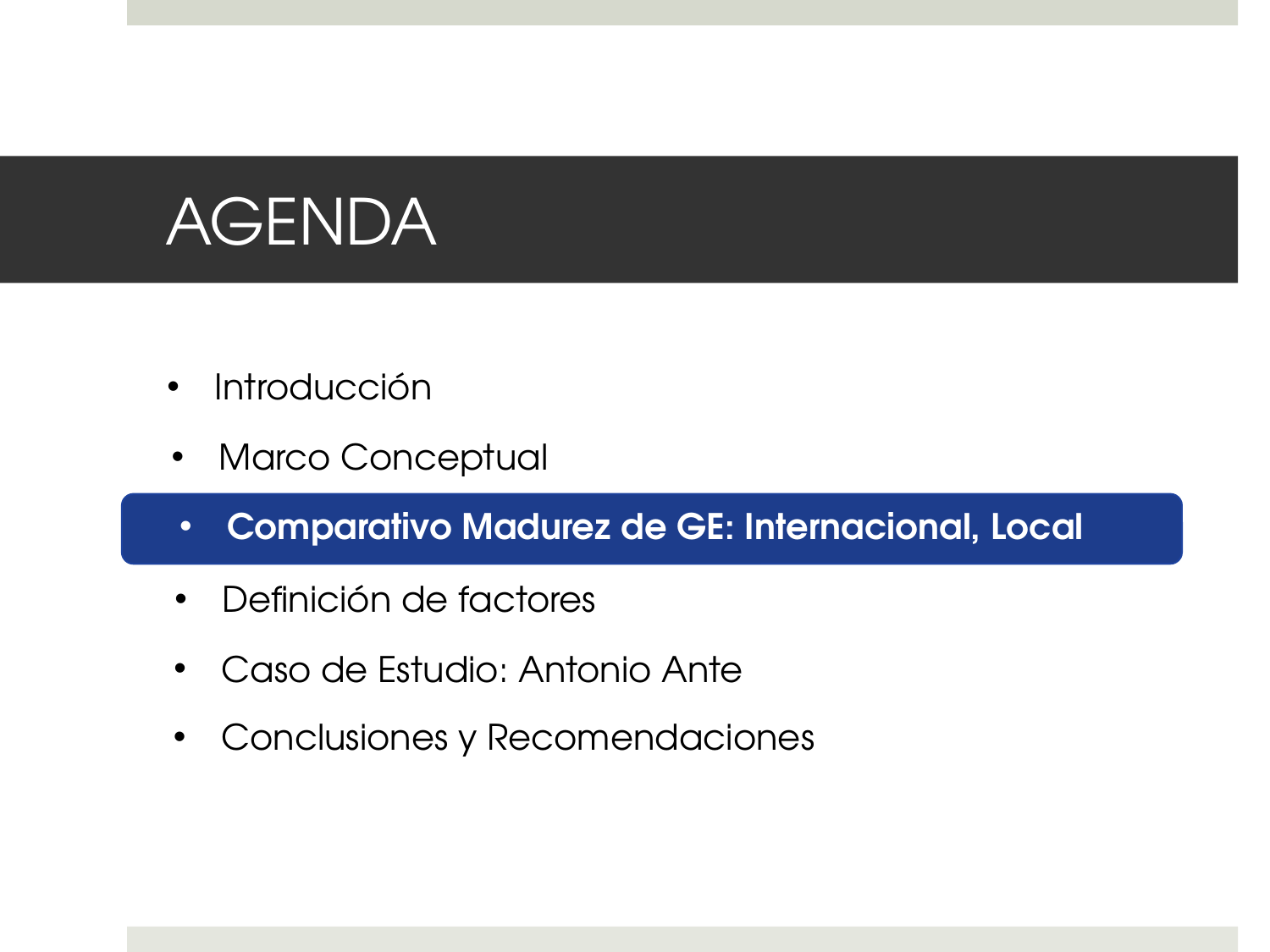

# AGENDA
Introducción
Marco Conceptual

Comparativo Madurez de GE: Internacional, Local
Definición de factores
Caso de Estudio: Antonio Ante
Conclusiones y Recomendaciones